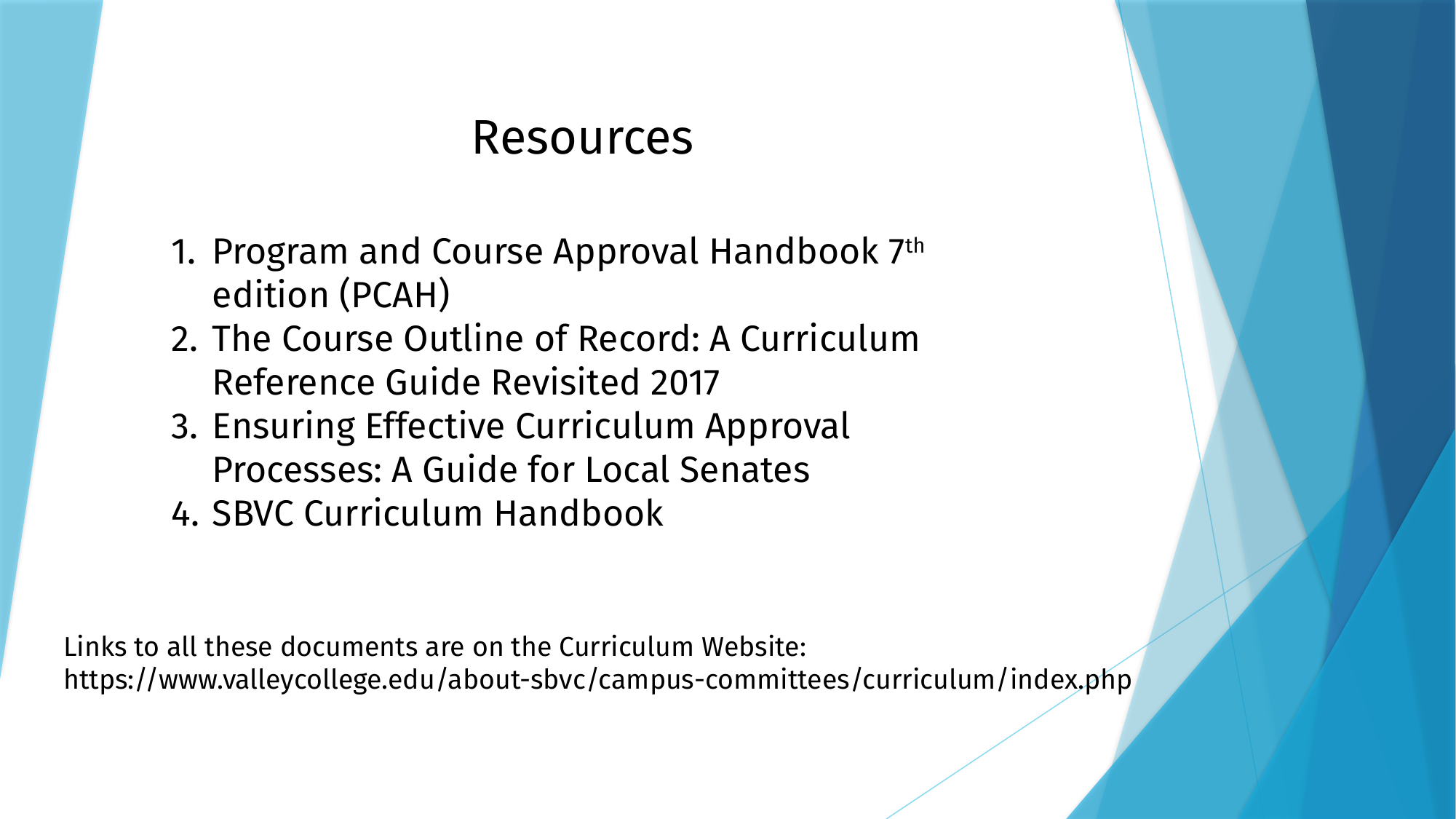

Resources
Program and Course Approval Handbook 7th edition (PCAH)
The Course Outline of Record: A Curriculum Reference Guide Revisited 2017
Ensuring Effective Curriculum Approval Processes: A Guide for Local Senates
SBVC Curriculum Handbook
Links to all these documents are on the Curriculum Website:
https://www.valleycollege.edu/about-sbvc/campus-committees/curriculum/index.php